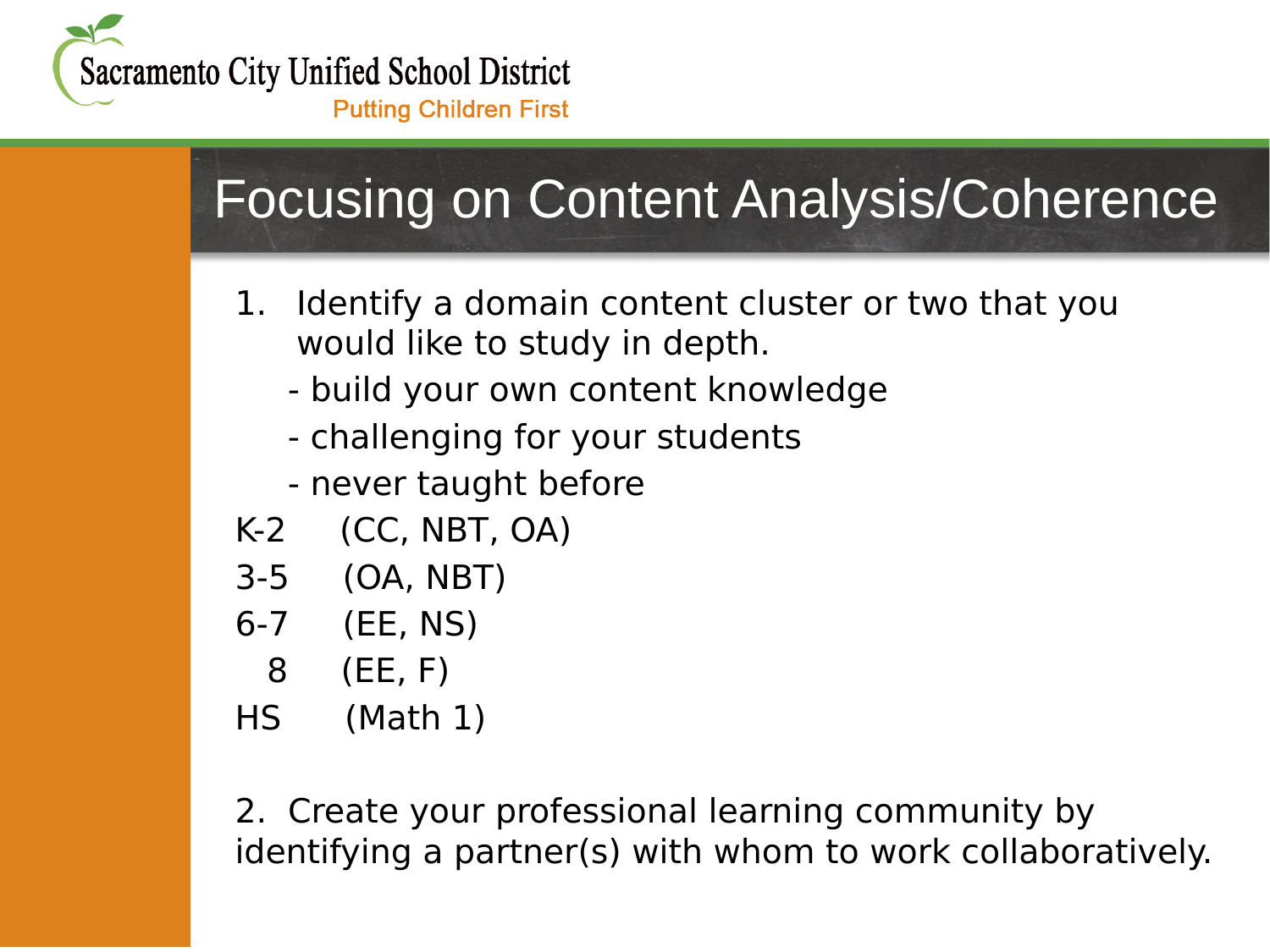

# Focusing on Content Analysis/Coherence
Identify a domain content cluster or two that you would like to study in depth.
     - build your own content knowledge
     - challenging for your students
     - never taught before
K-2     (CC, NBT, OA)
3-5     (OA, NBT)
6-7     (EE, NS)
   8     (EE, F)
HS      (Math 1)

2.  Create your professional learning community by identifying a partner(s) with whom to work collaboratively.